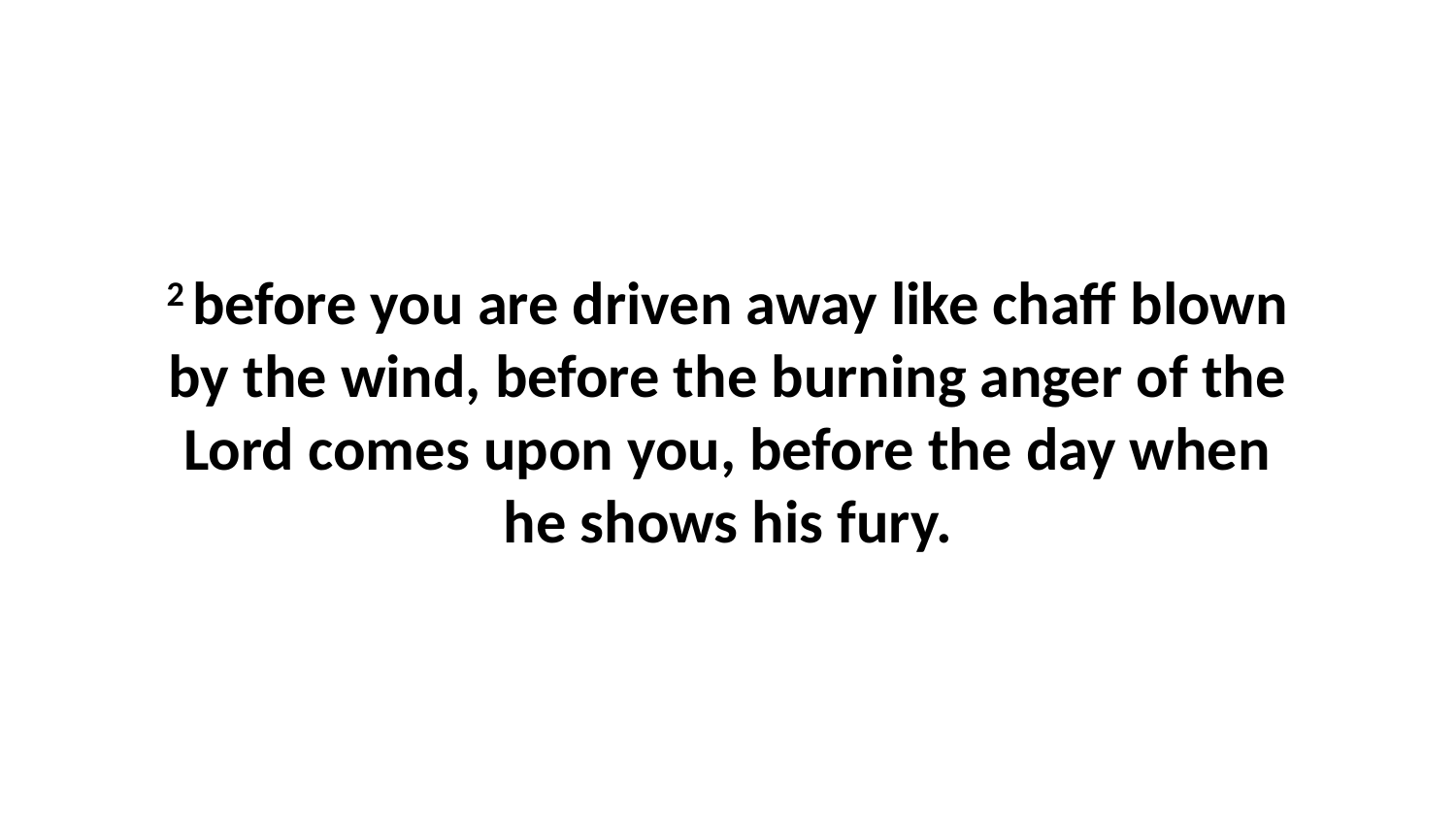

2 before you are driven away like chaff blown by the wind, before the burning anger of the Lord comes upon you, before the day when he shows his fury.